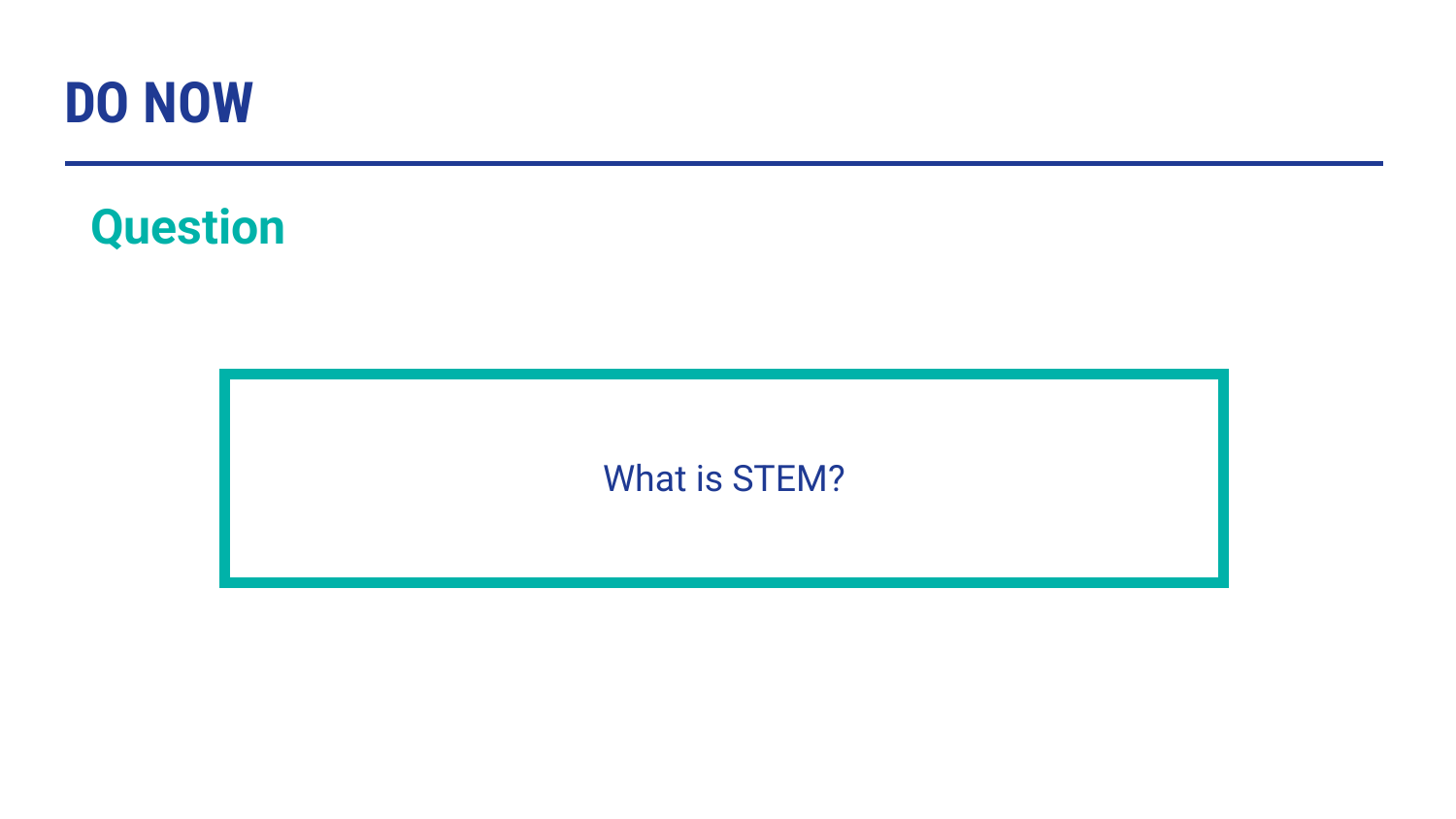

# DO NOW
Question
| What is STEM? |
| --- |